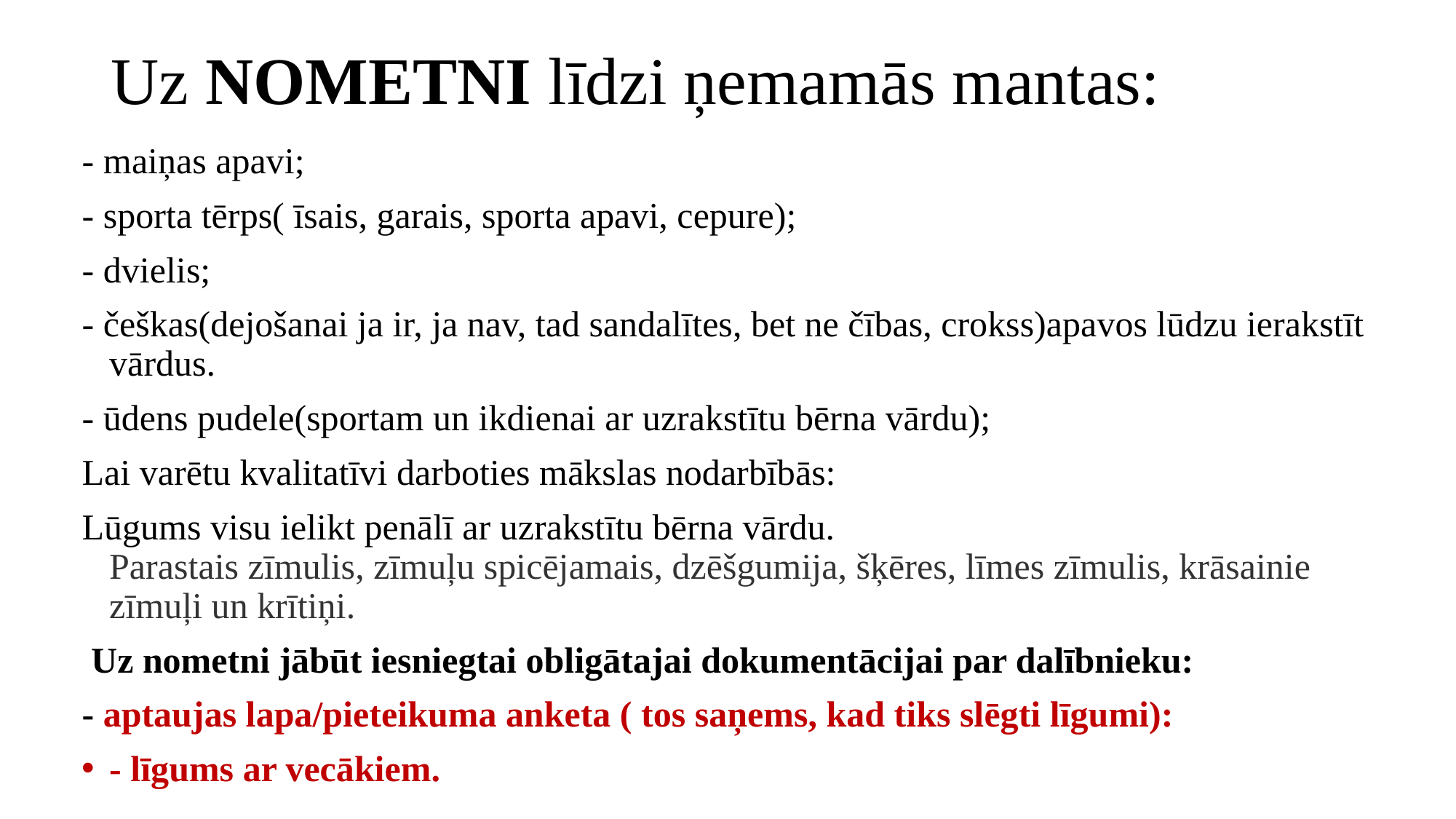

# Uz NOMETNI līdzi ņemamās mantas:
- maiņas apavi;
- sporta tērps( īsais, garais, sporta apavi, cepure);
- dvielis;
- češkas(dejošanai ja ir, ja nav, tad sandalītes, bet ne čības, crokss)apavos lūdzu ierakstīt vārdus.
- ūdens pudele(sportam un ikdienai ar uzrakstītu bērna vārdu);
Lai varētu kvalitatīvi darboties mākslas nodarbībās:
Lūgums visu ielikt penālī ar uzrakstītu bērna vārdu.
Parastais zīmulis, zīmuļu spicējamais, dzēšgumija, šķēres, līmes zīmulis, krāsainie zīmuļi un krītiņi.
 Uz nometni jābūt iesniegtai obligātajai dokumentācijai par dalībnieku:
- aptaujas lapa/pieteikuma anketa ( tos saņems, kad tiks slēgti līgumi):
- līgums ar vecākiem.